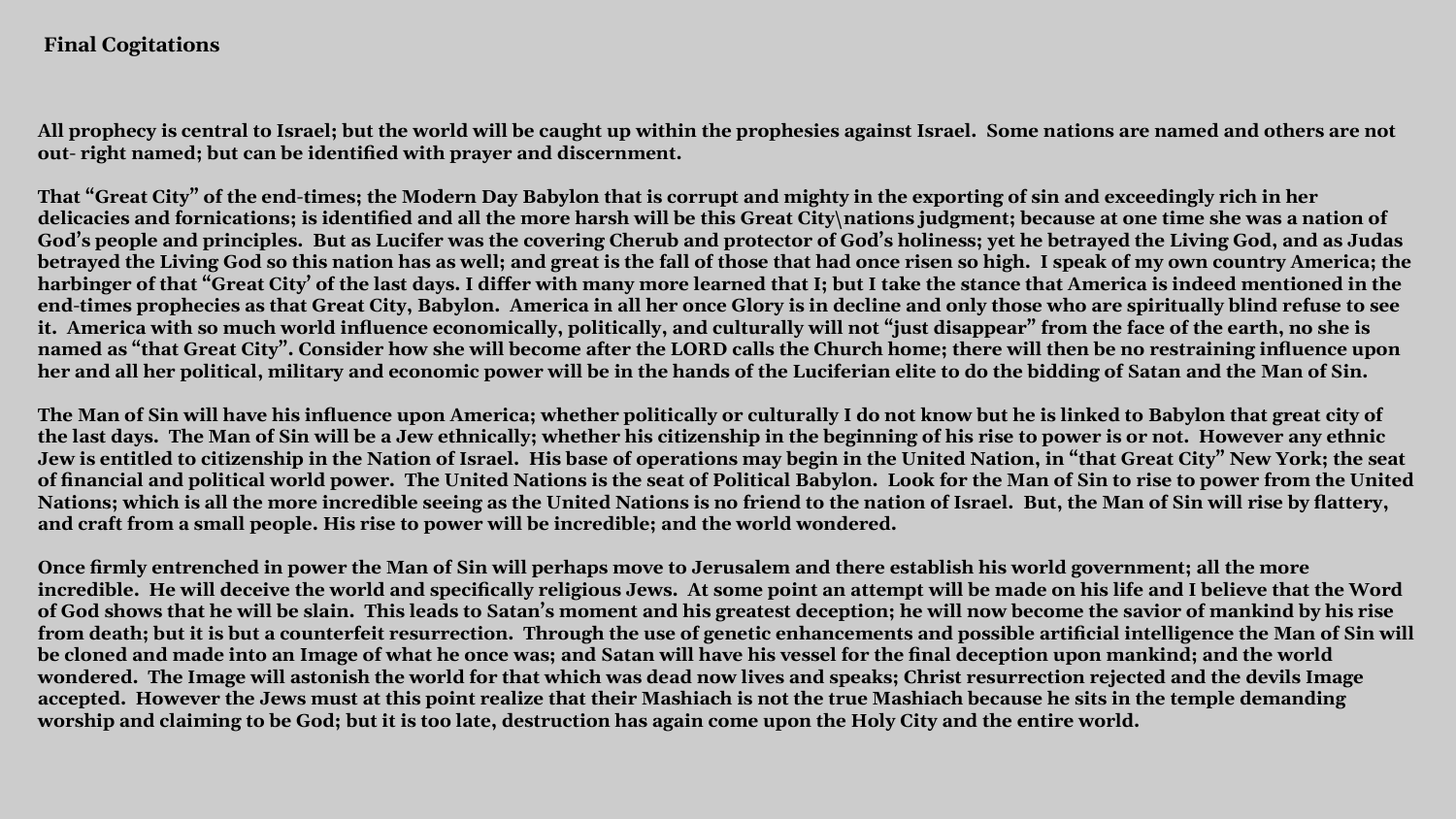

Final Cogitations
All prophecy is central to Israel; but the world will be caught up within the prophesies against Israel.  Some nations are named and others are not out- right named; but can be identified with prayer and discernment.

That “Great City” of the end-times; the Modern Day Babylon that is corrupt and mighty in the exporting of sin and exceedingly rich in her delicacies and fornications; is identified and all the more harsh will be this Great City\nations judgment; because at one time she was a nation of God’s people and principles.  But as Lucifer was the covering Cherub and protector of God’s holiness; yet he betrayed the Living God, and as Judas betrayed the Living God so this nation has as well; and great is the fall of those that had once risen so high.  I speak of my own country America; the harbinger of that “Great City’ of the last days. I differ with many more learned that I; but I take the stance that America is indeed mentioned in the end-times prophecies as that Great City, Babylon.  America in all her once Glory is in decline and only those who are spiritually blind refuse to see it.  America with so much world influence economically, politically, and culturally will not “just disappear” from the face of the earth, no she is named as “that Great City”. Consider how she will become after the LORD calls the Church home; there will then be no restraining influence upon her and all her political, military and economic power will be in the hands of the Luciferian elite to do the bidding of Satan and the Man of Sin.

The Man of Sin will have his influence upon America; whether politically or culturally I do not know but he is linked to Babylon that great city of the last days.  The Man of Sin will be a Jew ethnically; whether his citizenship in the beginning of his rise to power is or not.  However any ethnic Jew is entitled to citizenship in the Nation of Israel.  His base of operations may begin in the United Nation, in “that Great City” New York; the seat of financial and political world power.  The United Nations is the seat of Political Babylon.  Look for the Man of Sin to rise to power from the United Nations; which is all the more incredible seeing as the United Nations is no friend to the nation of Israel.  But, the Man of Sin will rise by flattery, and craft from a small people. His rise to power will be incredible; and the world wondered.

Once firmly entrenched in power the Man of Sin will perhaps move to Jerusalem and there establish his world government; all the more incredible.  He will deceive the world and specifically religious Jews.  At some point an attempt will be made on his life and I believe that the Word of God shows that he will be slain.  This leads to Satan’s moment and his greatest deception; he will now become the savior of mankind by his rise from death; but it is but a counterfeit resurrection.  Through the use of genetic enhancements and possible artificial intelligence the Man of Sin will be cloned and made into an Image of what he once was; and Satan will have his vessel for the final deception upon mankind; and the world wondered.  The Image will astonish the world for that which was dead now lives and speaks; Christ resurrection rejected and the devils Image accepted.  However the Jews must at this point realize that their Mashiach is not the true Mashiach because he sits in the temple demanding worship and claiming to be God; but it is too late, destruction has again come upon the Holy City and the entire world.